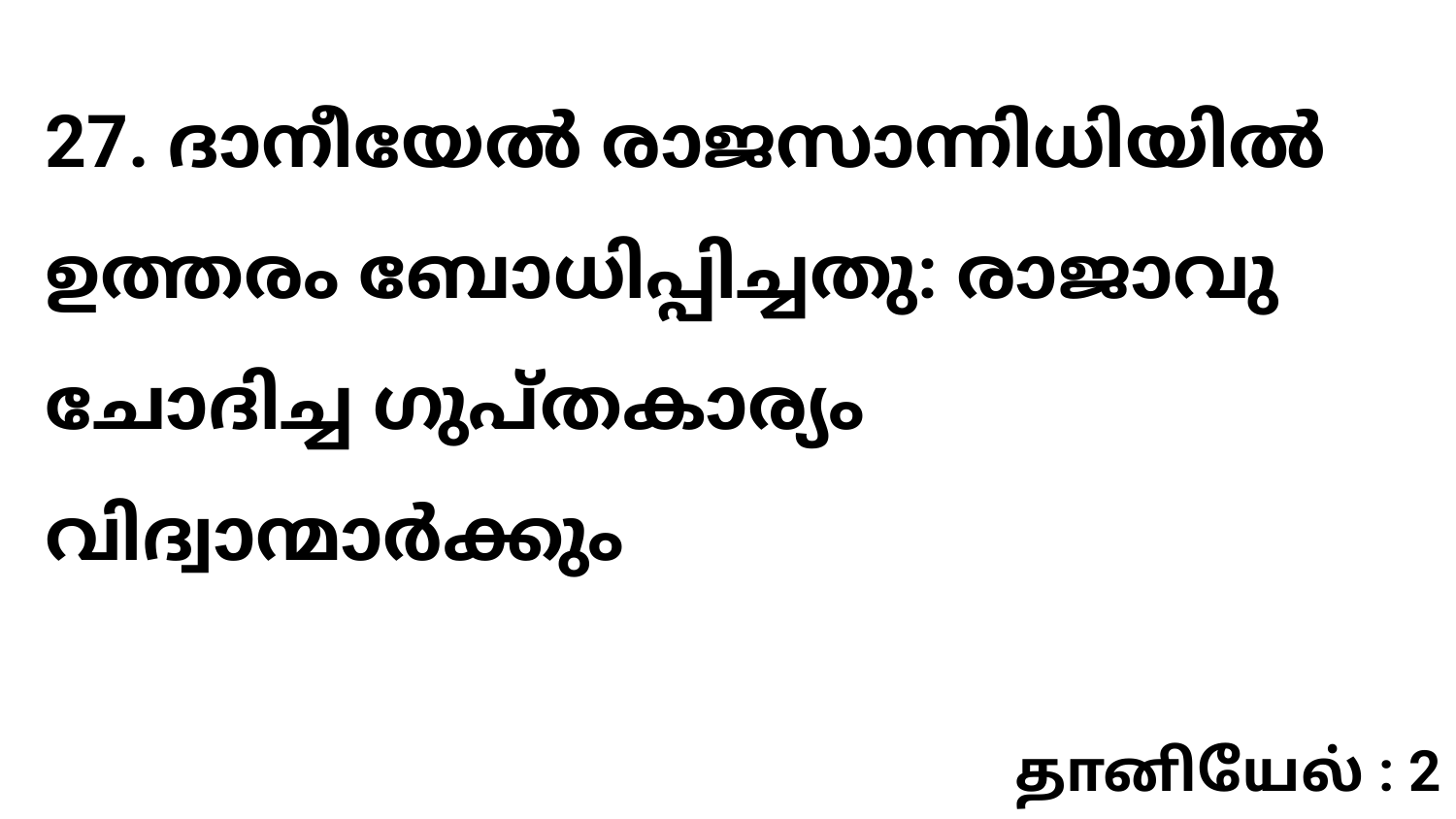

27. ദാനീയേൽ രാജസാന്നിധിയിൽ ഉത്തരം ബോധിപ്പിച്ചതു: രാജാവു ചോദിച്ച ഗുപ്തകാര്യം വിദ്വാന്മാർക്കും
தானியேல் : 2